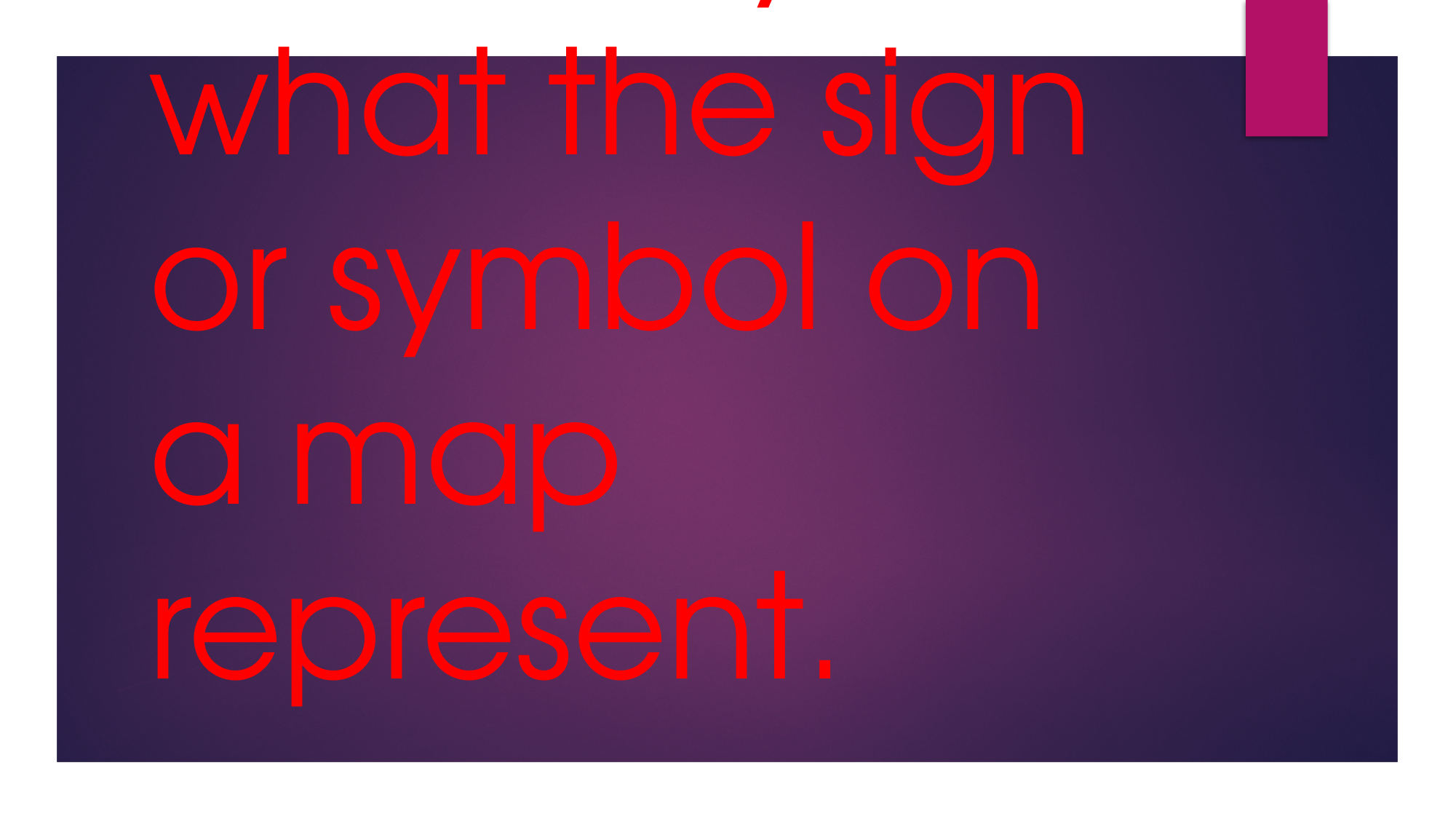

# To show you what the sign or symbol on a map represent.